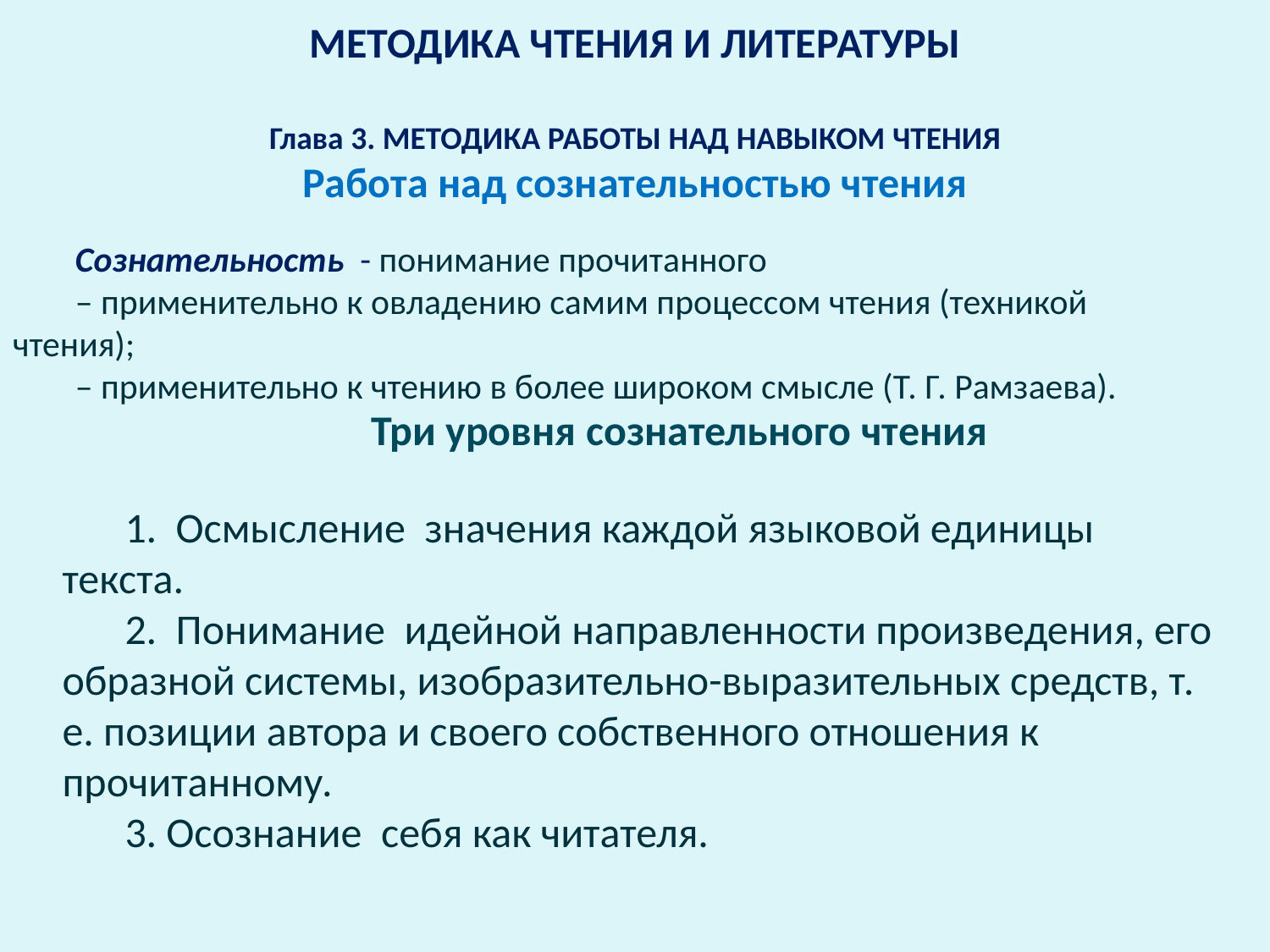

МЕТОДИКА ЧТЕНИЯ И ЛИТЕРАТУРЫ

Глава 3. МЕТОДИКА РАБОТЫ НАД НАВЫКОМ ЧТЕНИЯ
Работа над сознательностью чтения

Сознательность  - понимание прочитанного
– применительно к овладению самим процессом чтения (техникой чтения);
– применительно к чтению в более широком смысле (Т. Г. Рамзаева).
Три уровня сознательного чтения
1.  Осмысление  значения каждой языковой единицы текста.
2.  Понимание  идейной направленности произведения, его образной системы, изобразительно-выразительных средств, т. е. позиции автора и своего собственного отношения к прочитанному.
3. Осознание  себя как читателя.